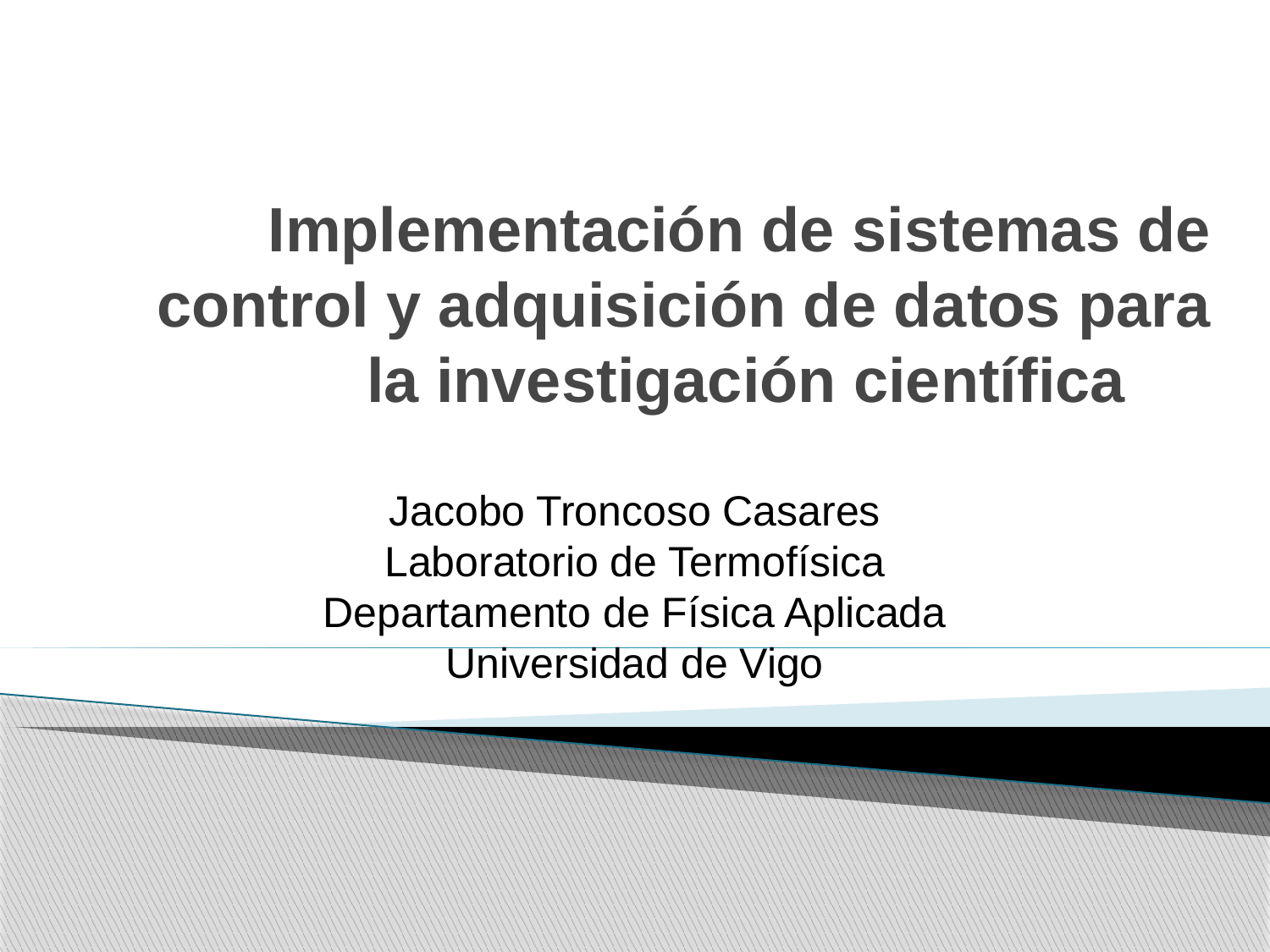

# Implementación de sistemas de control y adquisición de datos para la investigación científica
Jacobo Troncoso Casares
Laboratorio de Termofísica
Departamento de Física Aplicada
Universidad de Vigo